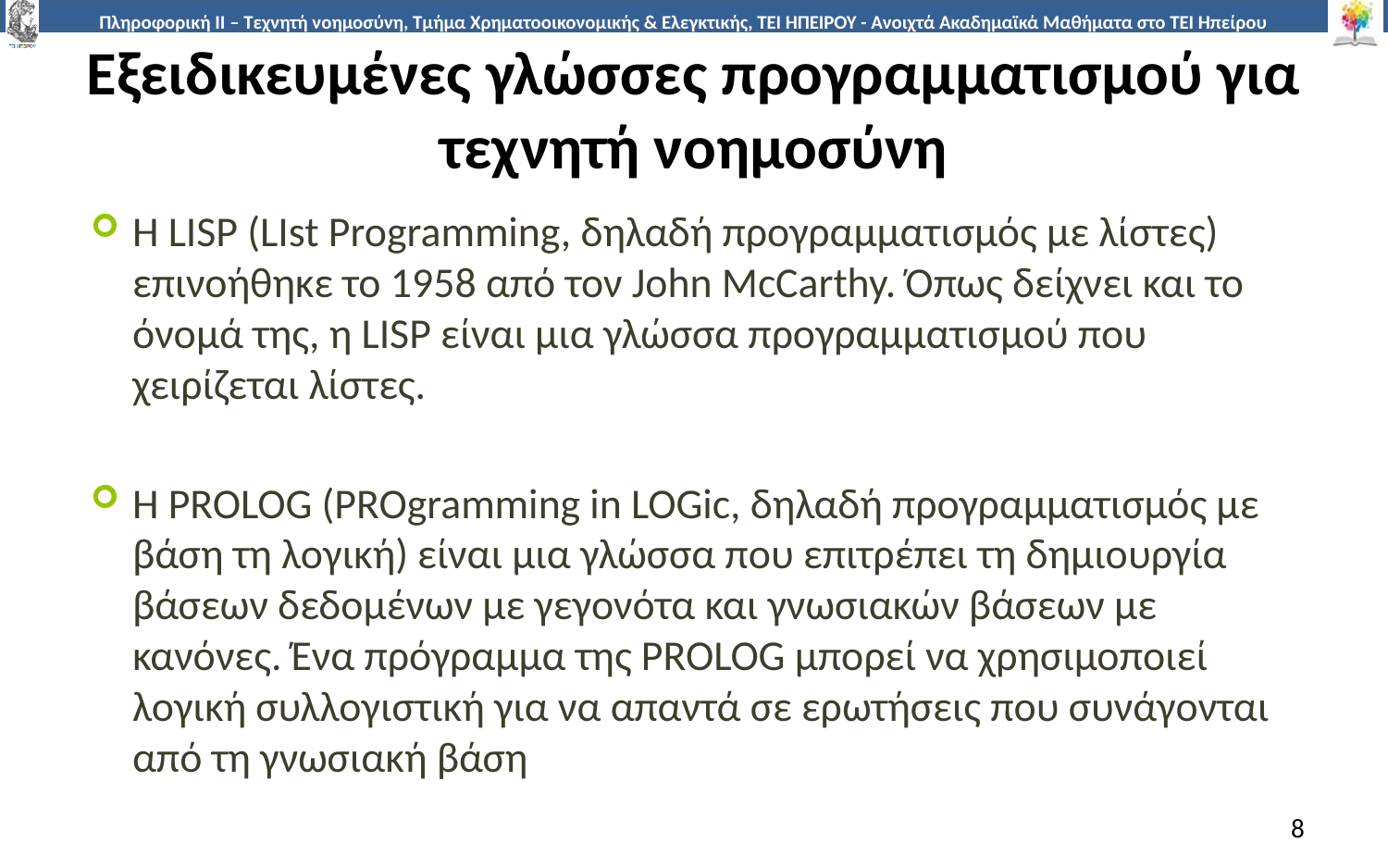

# Εξειδικευμένες γλώσσες προγραμματισμού για τεχνητή νοημοσύνη
Η LISP (LIst Programming, δηλαδή προγραμματισμός με λίστες) επινοήθηκε το 1958 από τον John McCarthy. Όπως δείχνει και το όνομά της, η LISP είναι μια γλώσσα προγραμματισμού που χειρίζεται λίστες.

Η PROLOG (PROgramming in LOGic, δηλαδή προγραμματισμός με βάση τη λογική) είναι μια γλώσσα που επιτρέπει τη δημιουργία βάσεων δεδομένων με γεγονότα και γνωσιακών βάσεων με κανόνες. Ένα πρόγραμμα της PROLOG μπορεί να χρησιμοποιεί λογική συλλογιστική για να απαντά σε ερωτήσεις που συνάγονται από τη γνωσιακή βάση

8